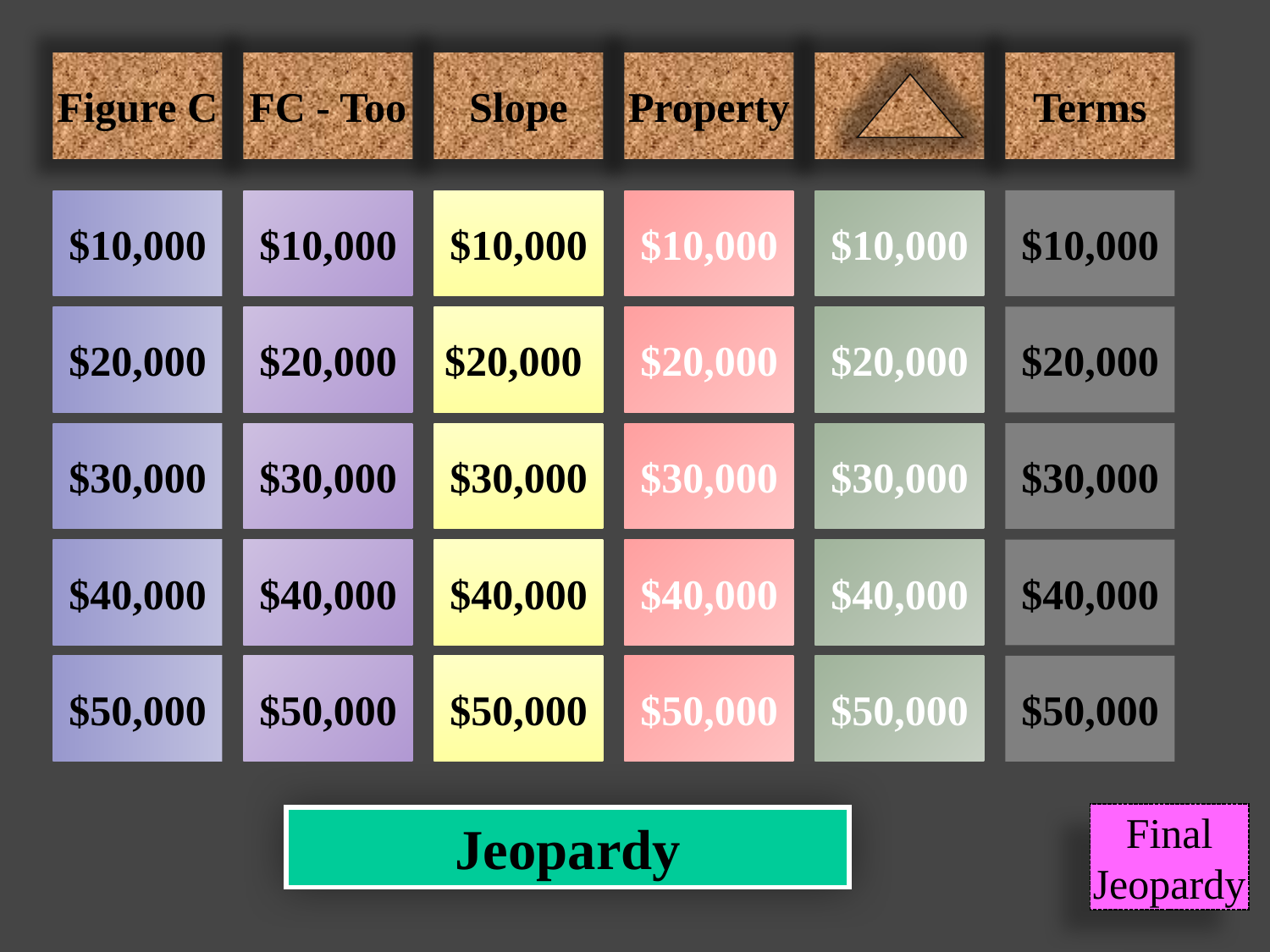

Figure C
FC - Too
Slope
Property

Terms

$10,000
$10,000
$10,000
$10,000
$10,000
$10,000
$20,000
$20,000
$20,000
$20,000
$20,000
$20,000
$30,000
$30,000
$30,000
$30,000
$30,000
$30,000
$40,000
$40,000
$40,000
$40,000
$40,000
$40,000
$50,000
$50,000
$50,000
$50,000
$50,000
$50,000
Final
Jeopardy
Jeopardy